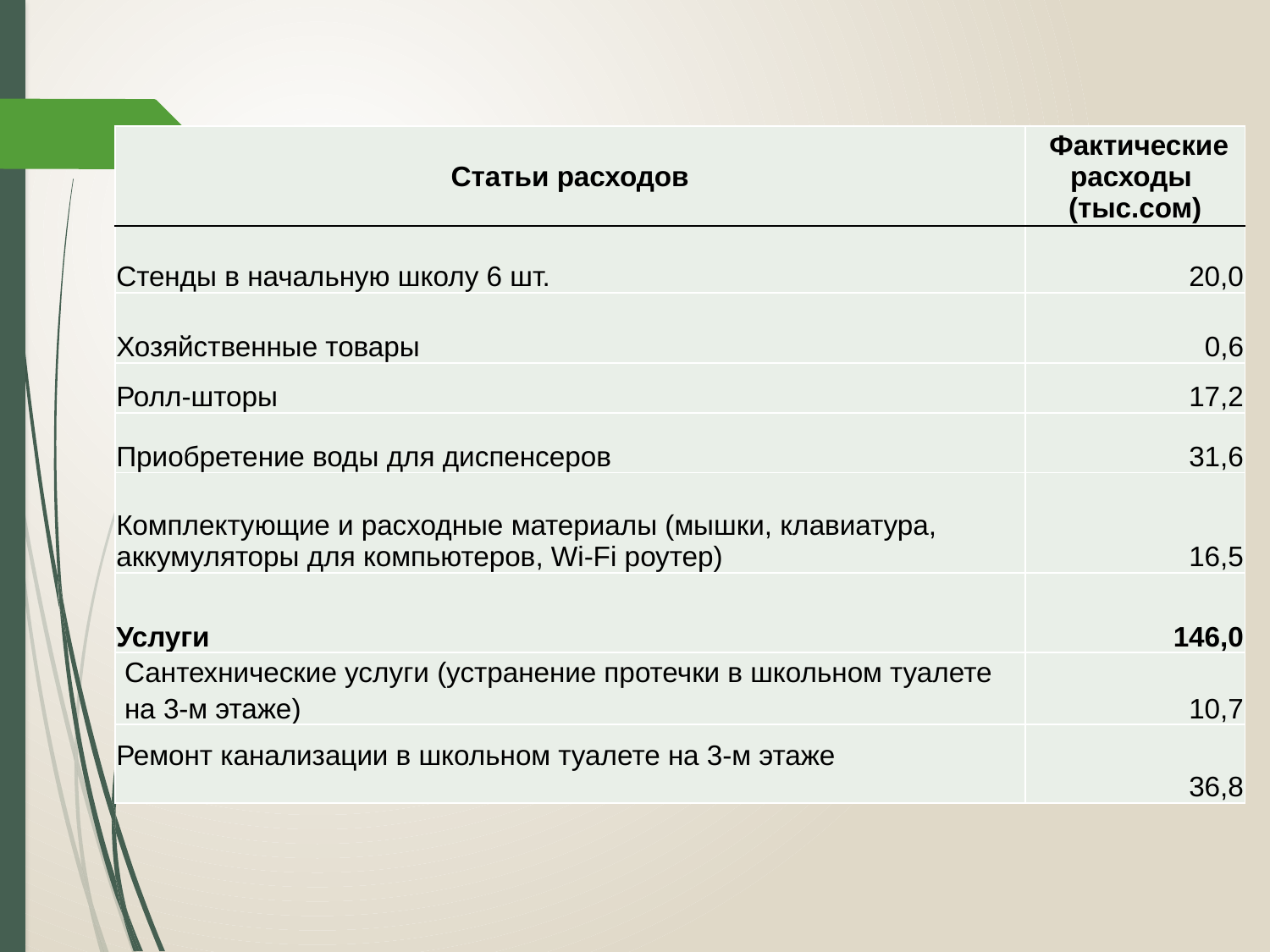

| Статьи расходов | Фактические расходы (тыс.сом) |
| --- | --- |
| Стенды в начальную школу 6 шт. | 20,0 |
| Хозяйственные товары | 0,6 |
| Ролл-шторы | 17,2 |
| Приобретение воды для диспенсеров | 31,6 |
| Комплектующие и расходные материалы (мышки, клавиатура, аккумуляторы для компьютеров, Wi-Fi роутер) | 16,5 |
| Услуги | 146,0 |
| Сантехнические услуги (устранение протечки в школьном туалете на 3-м этаже) | 10,7 |
| Ремонт канализации в школьном туалете на 3-м этаже | 36,8 |